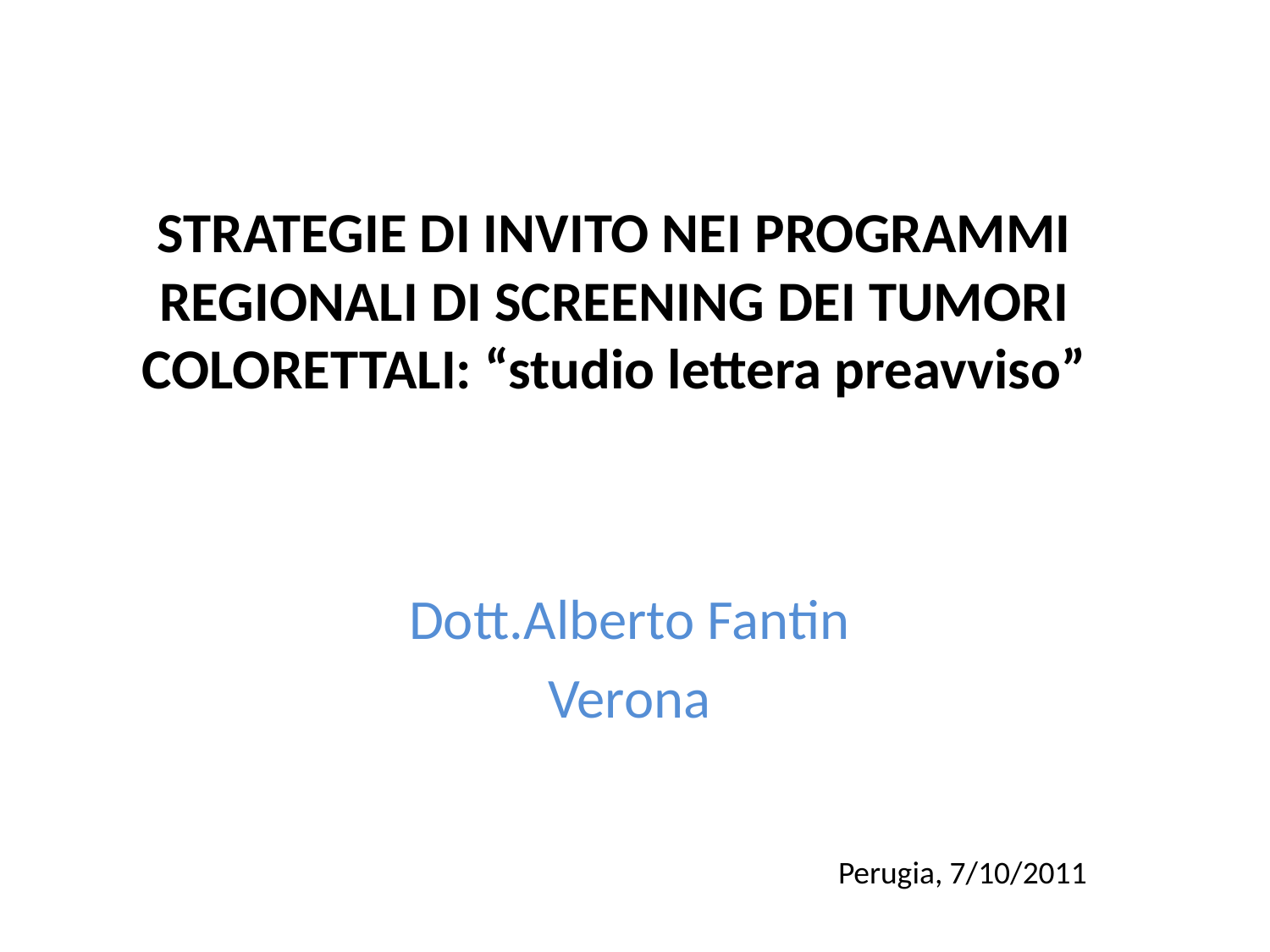

# STRATEGIE DI INVITO NEI PROGRAMMI REGIONALI DI SCREENING DEI TUMORI COLORETTALI: “studio lettera preavviso”
Dott.Alberto Fantin
Verona
Perugia, 7/10/2011